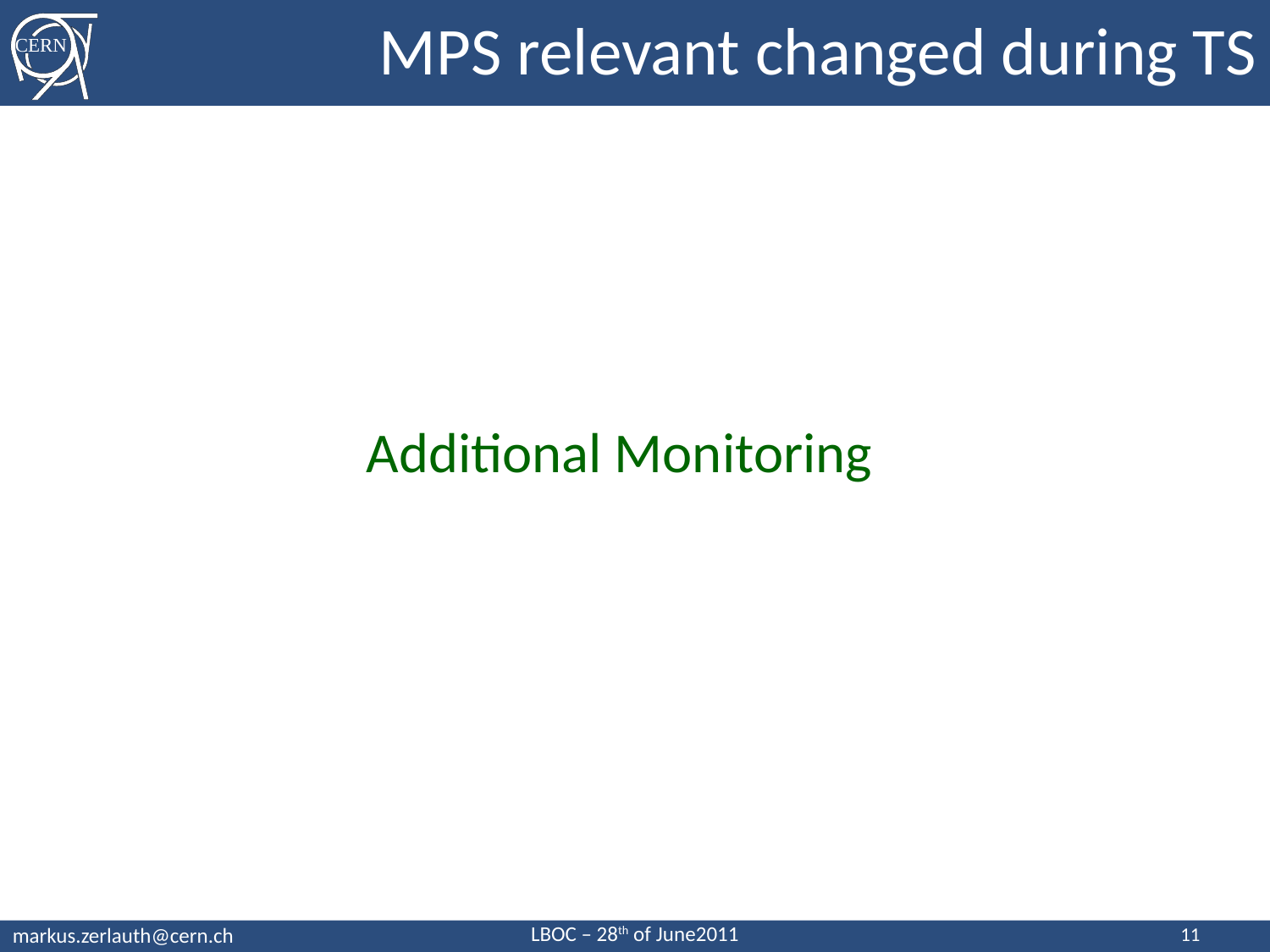

MPS relevant changed during TS
Additional Monitoring
11